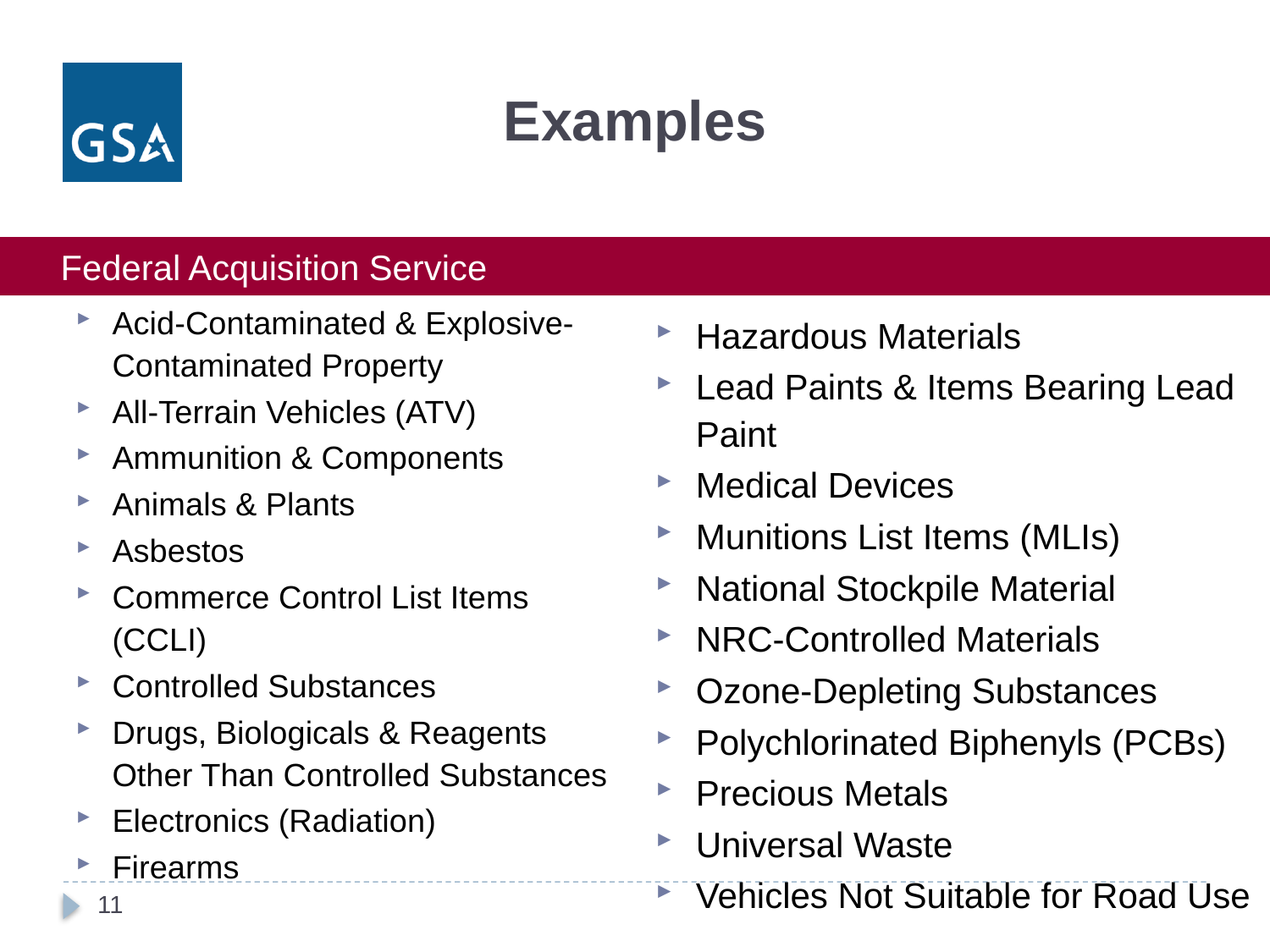

# Examples

Hazardous Materials
Lead Paints & Items Bearing Lead Paint
Medical Devices
Munitions List Items (MLIs)
National Stockpile Material
NRC-Controlled Materials
Ozone-Depleting Substances
Polychlorinated Biphenyls (PCBs)
Precious Metals
Universal Waste
Vehicles Not Suitable for Road Use

Acid-Contaminated & Explosive-Contaminated Property
All-Terrain Vehicles (ATV)
Ammunition & Components
Animals & Plants
Asbestos
Commerce Control List Items (CCLI)
Controlled Substances
Drugs, Biologicals & Reagents Other Than Controlled Substances
Electronics (Radiation)
Firearms

11